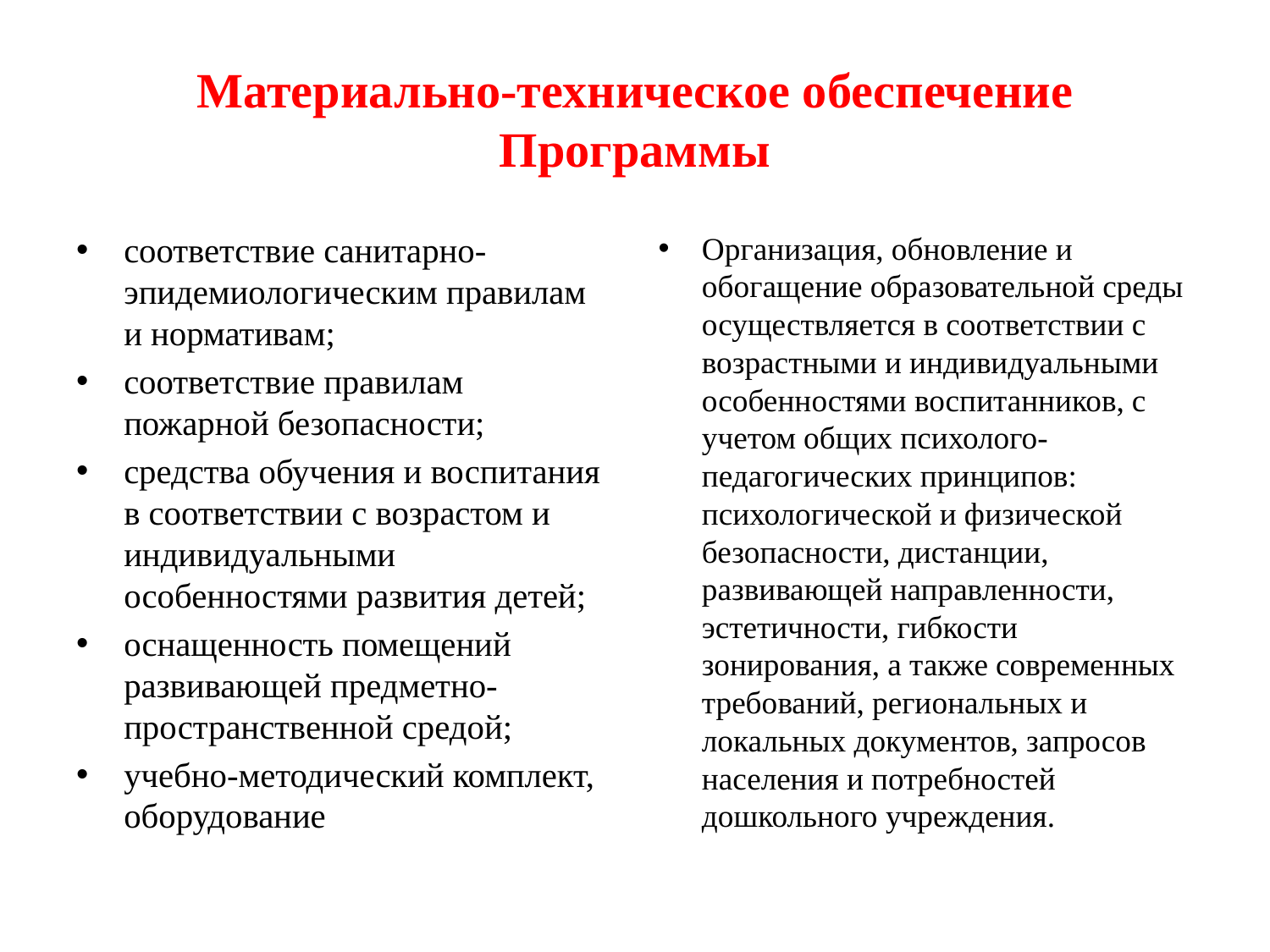

# Материально-техническое обеспечение Программы
соответствие санитарно-эпидемиологическим правилам и нормативам;
соответствие правилам пожарной безопасности;
средства обучения и воспитания в соответствии с возрастом и индивидуальными особенностями развития детей;
оснащенность помещений развивающей предметно-пространственной средой;
учебно-методический комплект, оборудование

Организация, обновление и обогащение образовательной среды осуществляется в соответствии с возрастными и индивидуальными особенностями воспитанников, с учетом общих психолого-педагогических принципов: психологической и физической безопасности, дистанции, развивающей направленности, эстетичности, гибкости зонирования, а также современных требований, региональных и локальных документов, запросов населения и потребностей дошкольного учреждения.